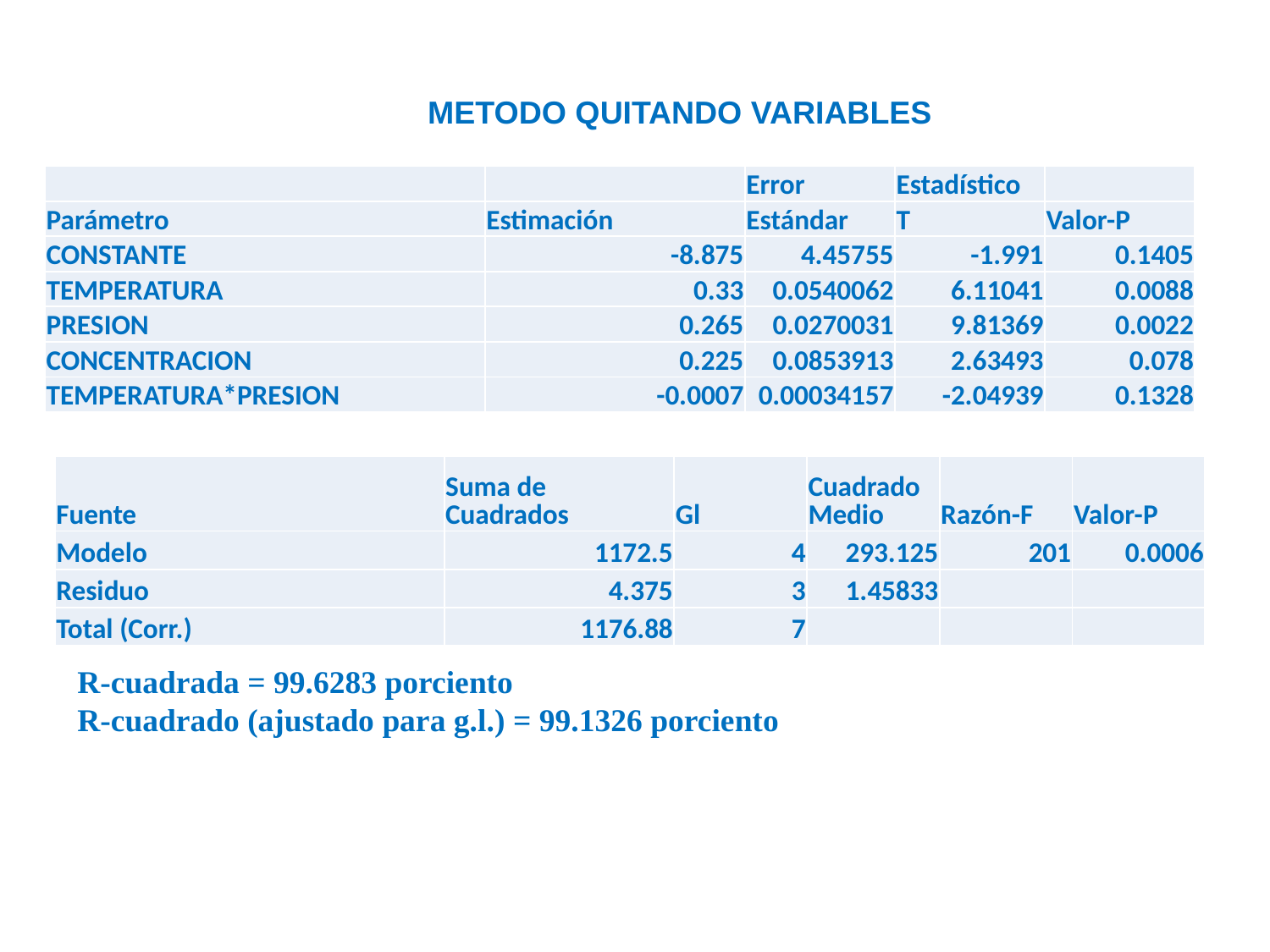

METODO QUITANDO VARIABLES
|  |  | Error | Estadístico |  |
| --- | --- | --- | --- | --- |
| Parámetro | Estimación | Estándar | T | Valor-P |
| CONSTANTE | -8.875 | 4.45755 | -1.991 | 0.1405 |
| TEMPERATURA | 0.33 | 0.0540062 | 6.11041 | 0.0088 |
| PRESION | 0.265 | 0.0270031 | 9.81369 | 0.0022 |
| CONCENTRACION | 0.225 | 0.0853913 | 2.63493 | 0.078 |
| TEMPERATURA\*PRESION | -0.0007 | 0.00034157 | -2.04939 | 0.1328 |
| Fuente | Suma de Cuadrados | Gl | Cuadrado Medio | Razón-F | Valor-P |
| --- | --- | --- | --- | --- | --- |
| Modelo | 1172.5 | 4 | 293.125 | 201 | 0.0006 |
| Residuo | 4.375 | 3 | 1.45833 |  |  |
| Total (Corr.) | 1176.88 | 7 |  |  |  |
R-cuadrada = 99.6283 porciento
R-cuadrado (ajustado para g.l.) = 99.1326 porciento